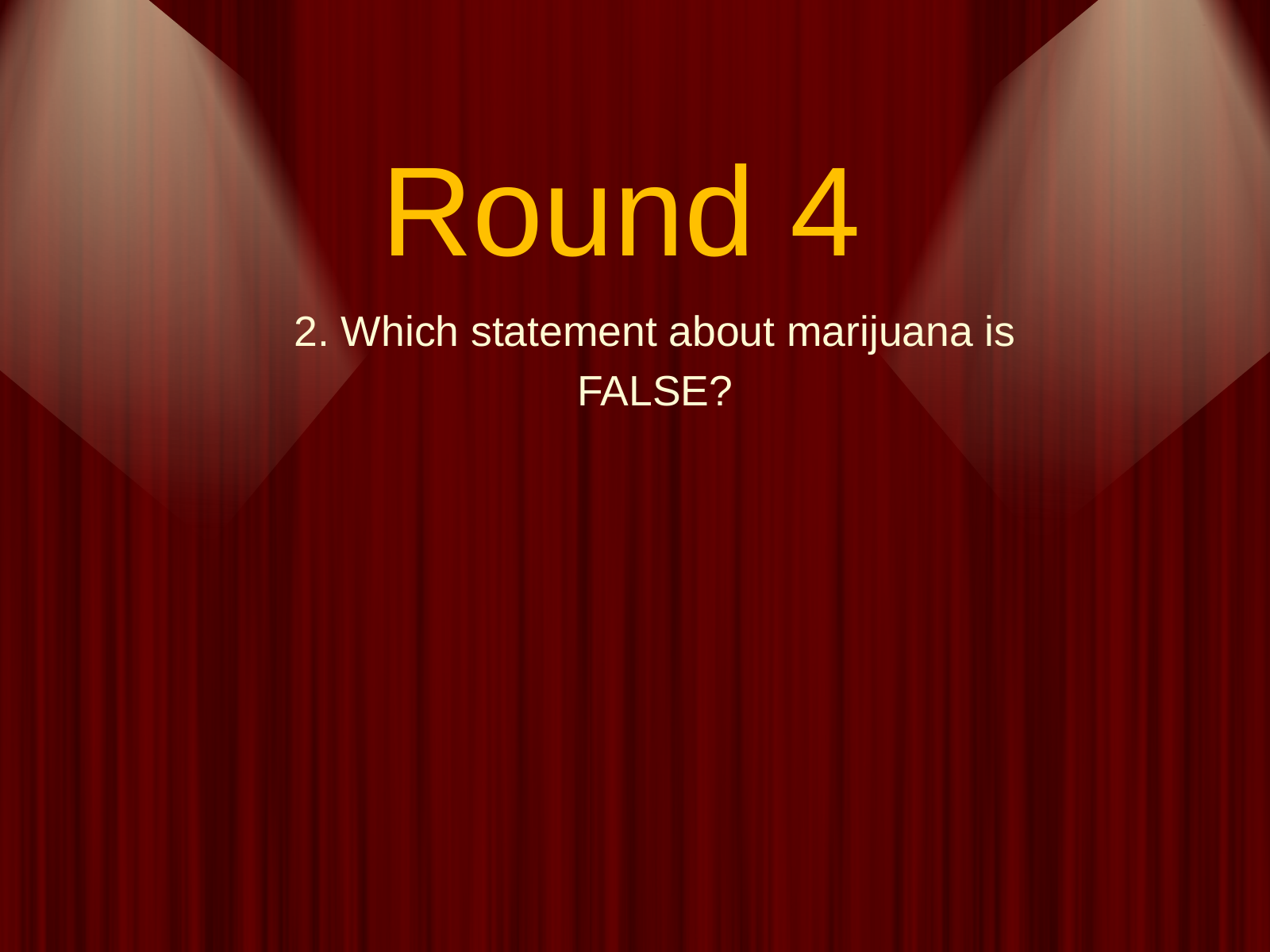

Round 4
2. Which statement about marijuana is FALSE?